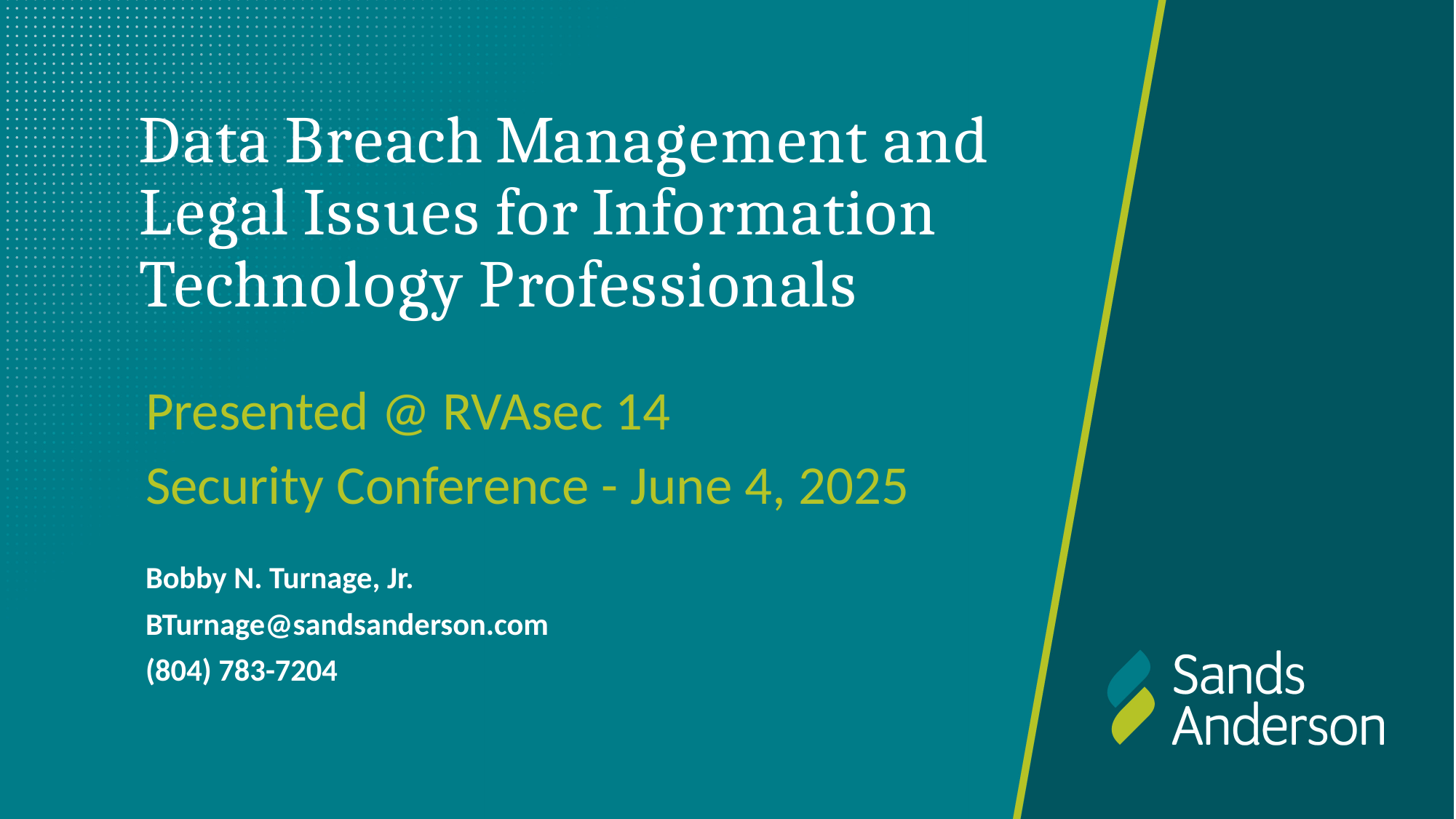

# Data Breach Management and Legal Issues for Information Technology Professionals
Presented @ RVAsec 14
Security Conference - June 4, 2025
Bobby N. Turnage, Jr.
BTurnage@sandsanderson.com
(804) 783-7204